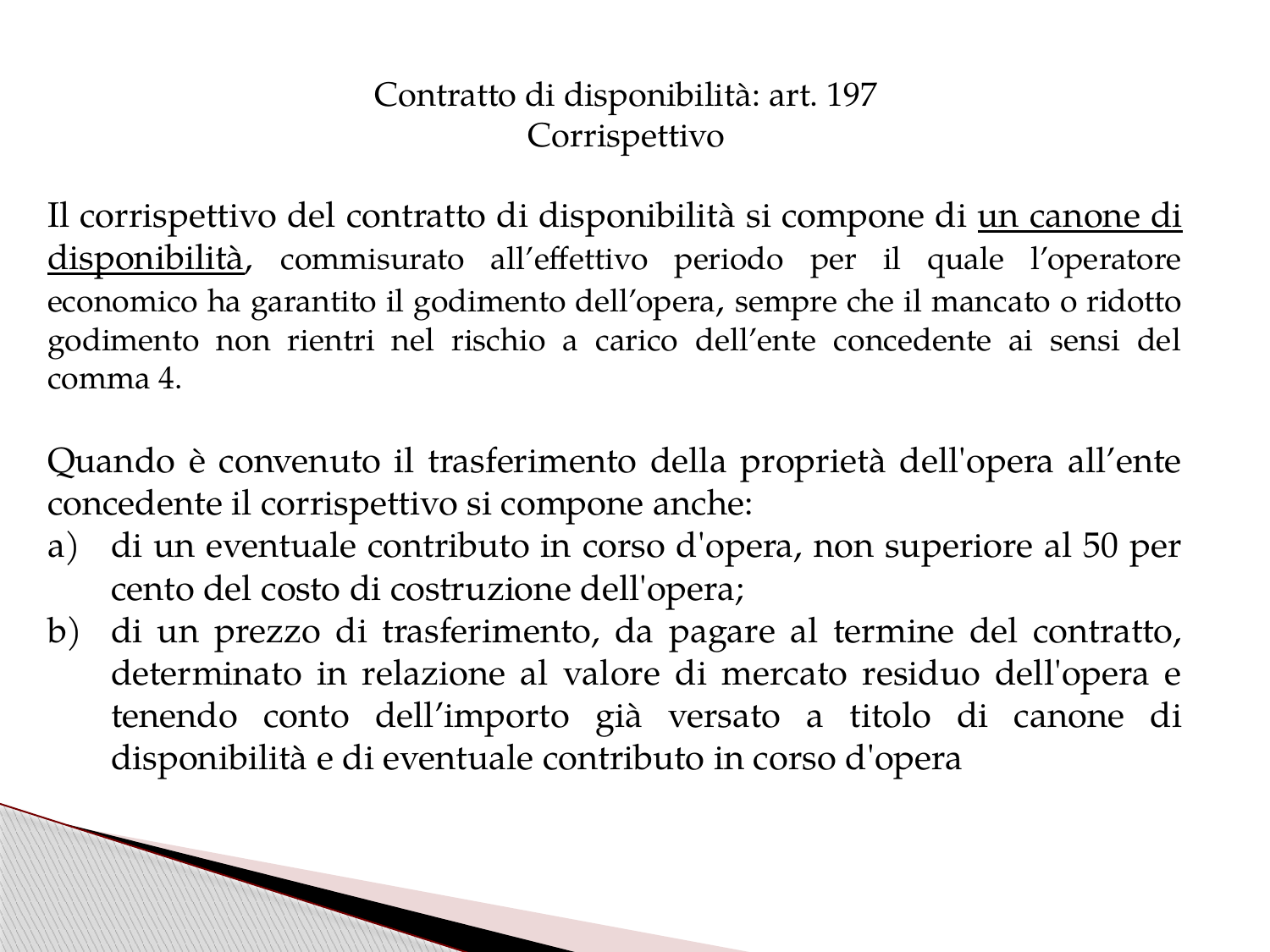

# Contratto di disponibilità: art. 197 Corrispettivo
Il corrispettivo del contratto di disponibilità si compone di un canone di disponibilità, commisurato all’effettivo periodo per il quale l’operatore economico ha garantito il godimento dell’opera, sempre che il mancato o ridotto godimento non rientri nel rischio a carico dell’ente concedente ai sensi del comma 4.

Quando è convenuto il trasferimento della proprietà dell'opera all’ente concedente il corrispettivo si compone anche:
di un eventuale contributo in corso d'opera, non superiore al 50 per cento del costo di costruzione dell'opera;
di un prezzo di trasferimento, da pagare al termine del contratto, determinato in relazione al valore di mercato residuo dell'opera e tenendo conto dell’importo già versato a titolo di canone di disponibilità e di eventuale contributo in corso d'opera